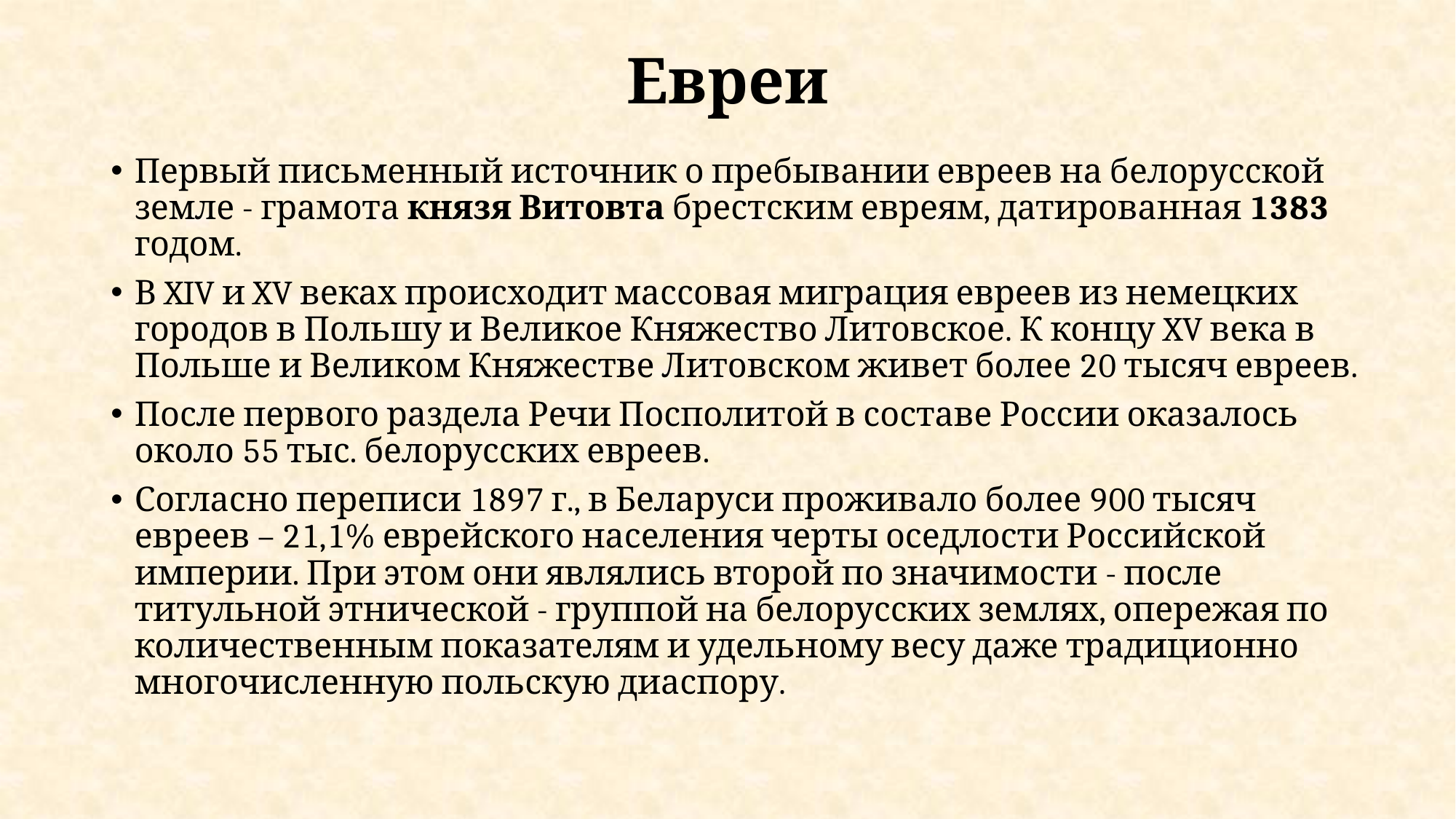

# Евреи
Первый письменный источник о пребывании евреев на белорусской земле - грамота князя Витовта брестским евреям, датированная 1383 годом.
В XIV и XV веках происходит массовая миграция евреев из немецких городов в Польшу и Великое Княжество Литовское. К концу XV века в Польше и Великом Княжестве Литовском живет более 20 тысяч евреев.
После первого раздела Речи Посполитой в составе России оказалось около 55 тыс. белорусских евреев.
Согласно переписи 1897 г., в Беларуси проживало более 900 тысяч евреев – 21,1% еврейского населения черты оседлости Российской империи. При этом они являлись второй по значимости - после титульной этнической - группой на белорусских землях, опережая по количественным показателям и удельному весу даже традиционно многочисленную польскую диаспору.